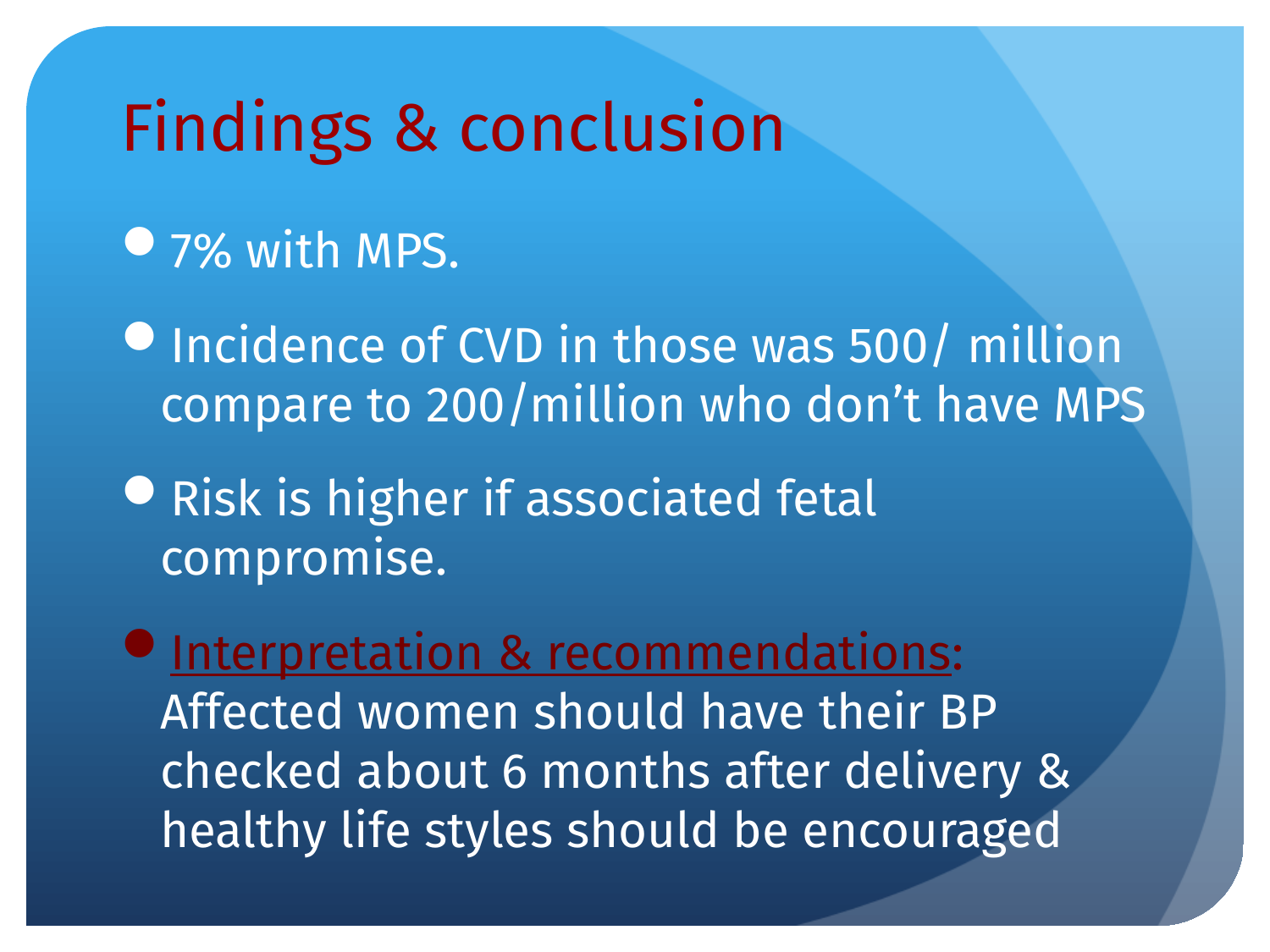

# Findings & conclusion
7% with MPS.
Incidence of CVD in those was 500/ million compare to 200/million who don’t have MPS
Risk is higher if associated fetal compromise.
Interpretation & recommendations: Affected women should have their BP checked about 6 months after delivery & healthy life styles should be encouraged